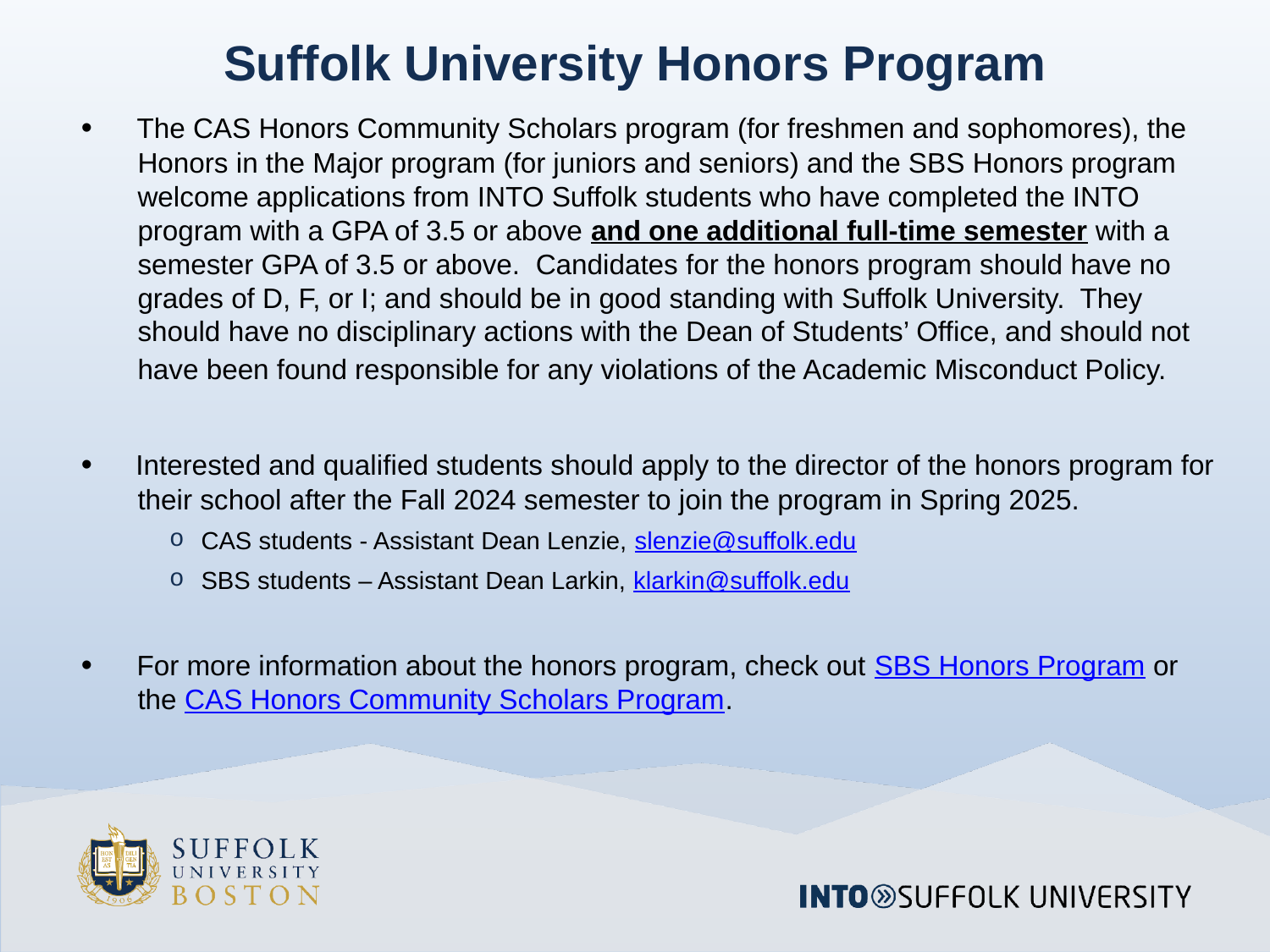

# Suffolk University Honors Program
•     The CAS Honors Community Scholars program (for freshmen and sophomores), the Honors in the Major program (for juniors and seniors) and the SBS Honors program welcome applications from INTO Suffolk students who have completed the INTO program with a GPA of 3.5 or above and one additional full-time semester with a semester GPA of 3.5 or above.  Candidates for the honors program should have no grades of D, F, or I; and should be in good standing with Suffolk University.  They should have no disciplinary actions with the Dean of Students’ Office, and should not have been found responsible for any violations of the Academic Misconduct Policy.

•     Interested and qualified students should apply to the director of the honors program for their school after the Fall 2024 semester to join the program in Spring 2025.
CAS students - Assistant Dean Lenzie, slenzie@suffolk.edu
SBS students – Assistant Dean Larkin, klarkin@suffolk.edu

•     For more information about the honors program, check out SBS Honors Program or the CAS Honors Community Scholars Program.